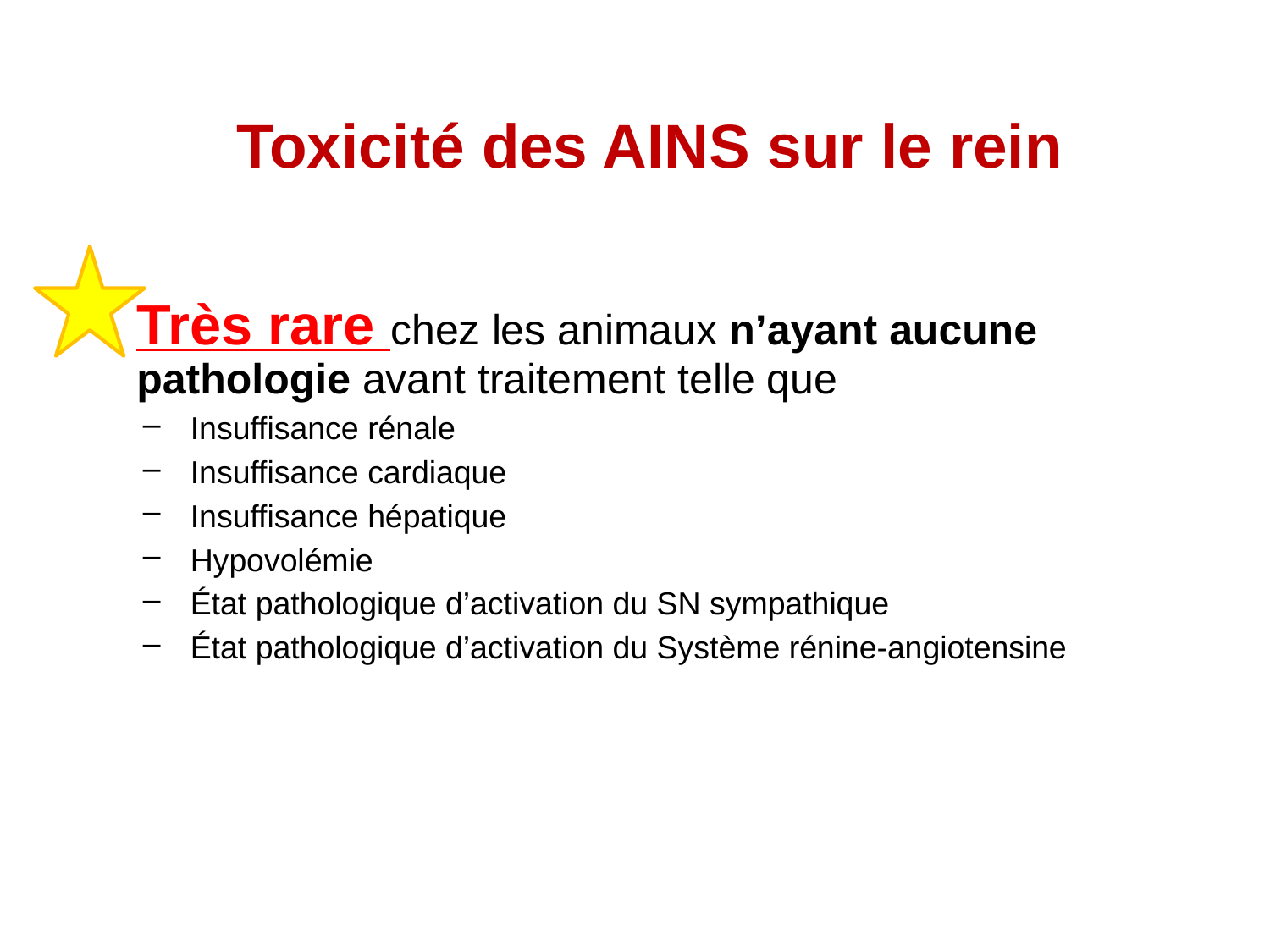

# Toxicité des AINS sur le rein

Très rare chez les animaux n’ayant aucune pathologie avant traitement telle que
Insuffisance rénale
Insuffisance cardiaque
Insuffisance hépatique
Hypovolémie
État pathologique d’activation du SN sympathique
État pathologique d’activation du Système rénine-angiotensine